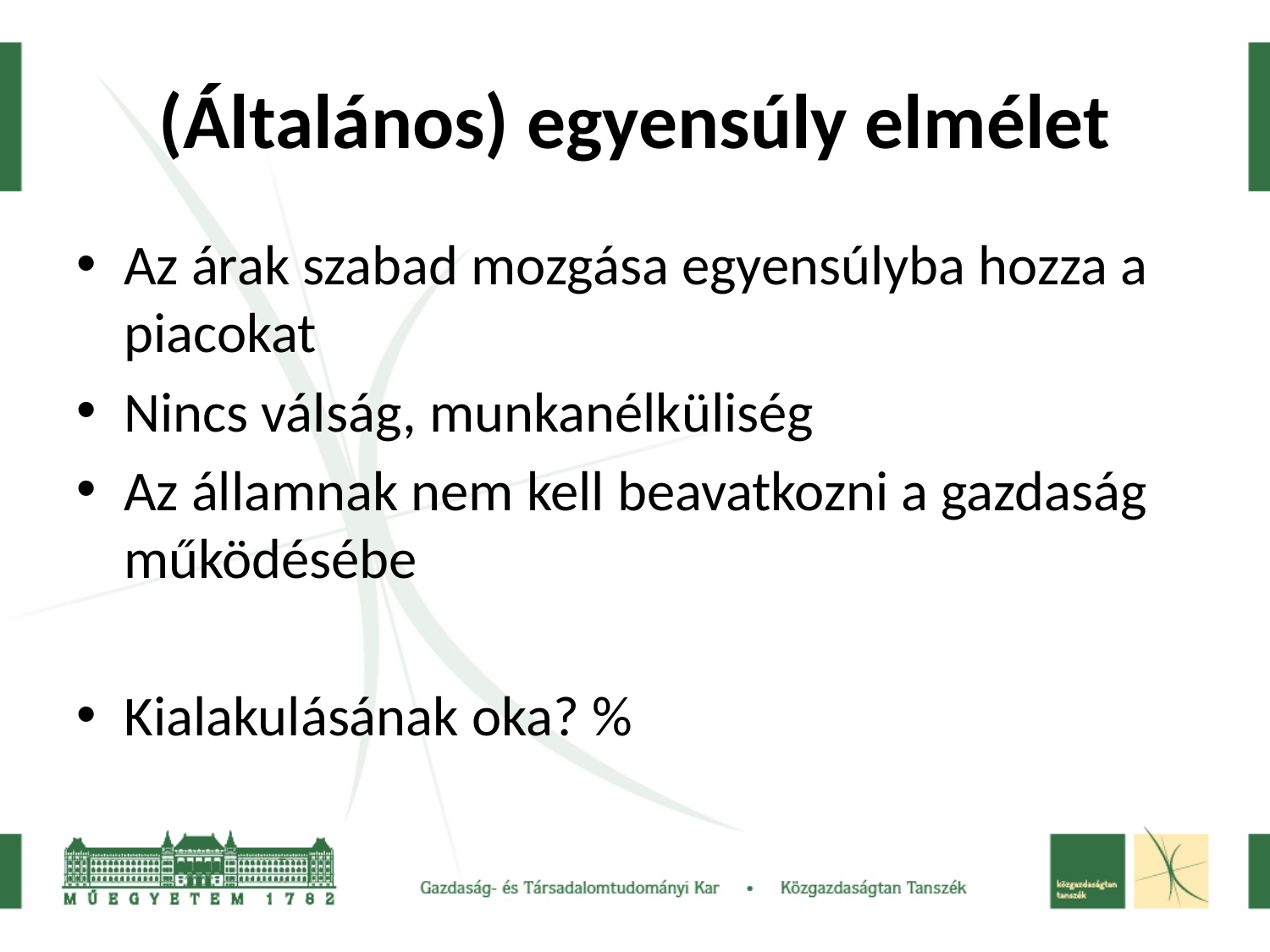

# (Általános) egyensúly elmélet
Az árak szabad mozgása egyensúlyba hozza a piacokat
Nincs válság, munkanélküliség
Az államnak nem kell beavatkozni a gazdaság működésébe

Kialakulásának oka? %